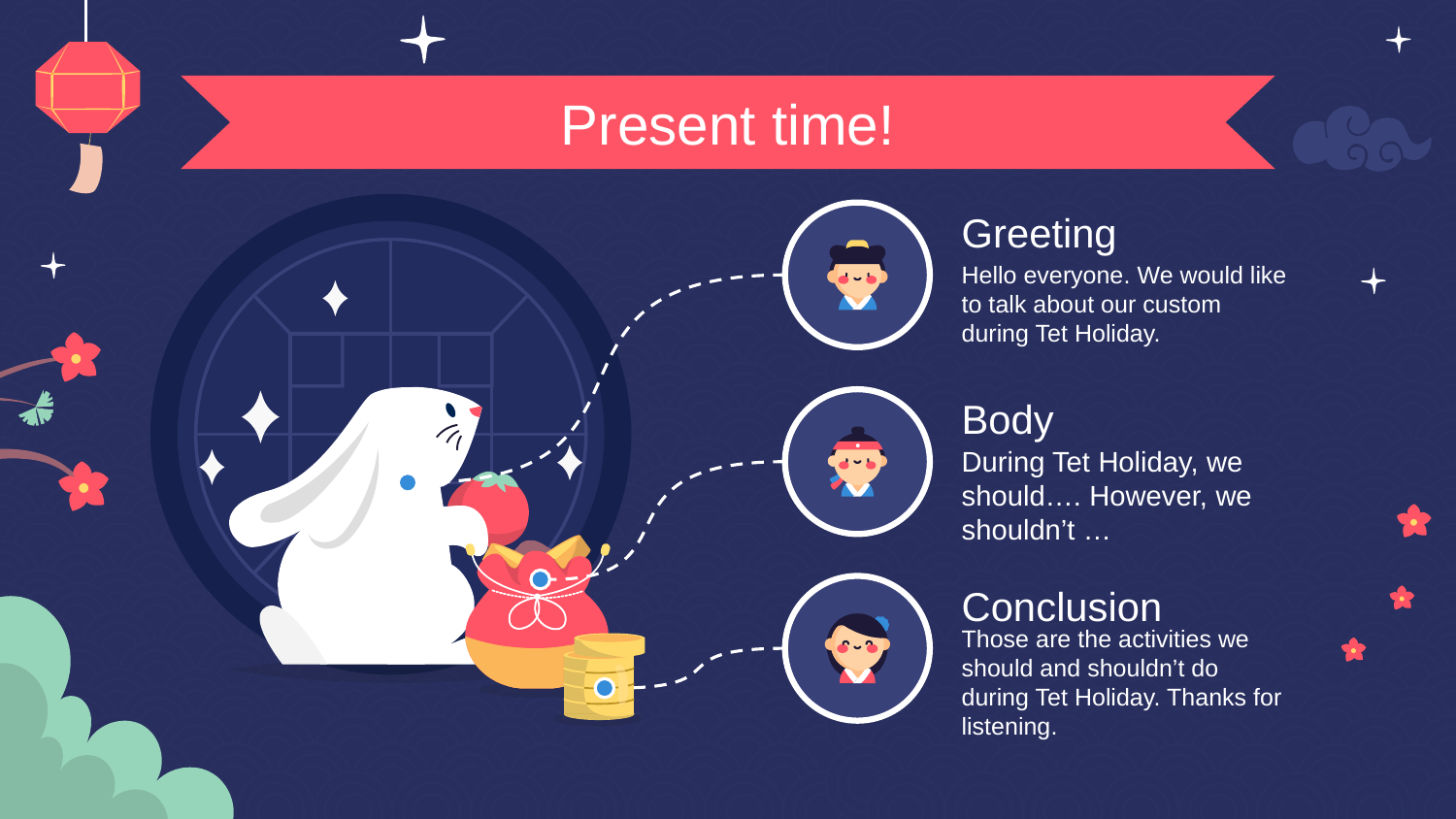

# Present time!

Greeting

Hello everyone. We would like to talk about our custom during Tet Holiday.

Body

During Tet Holiday, we should…. However, we shouldn’t …

Conclusion

Those are the activities we should and shouldn’t do during Tet Holiday. Thanks for listening.